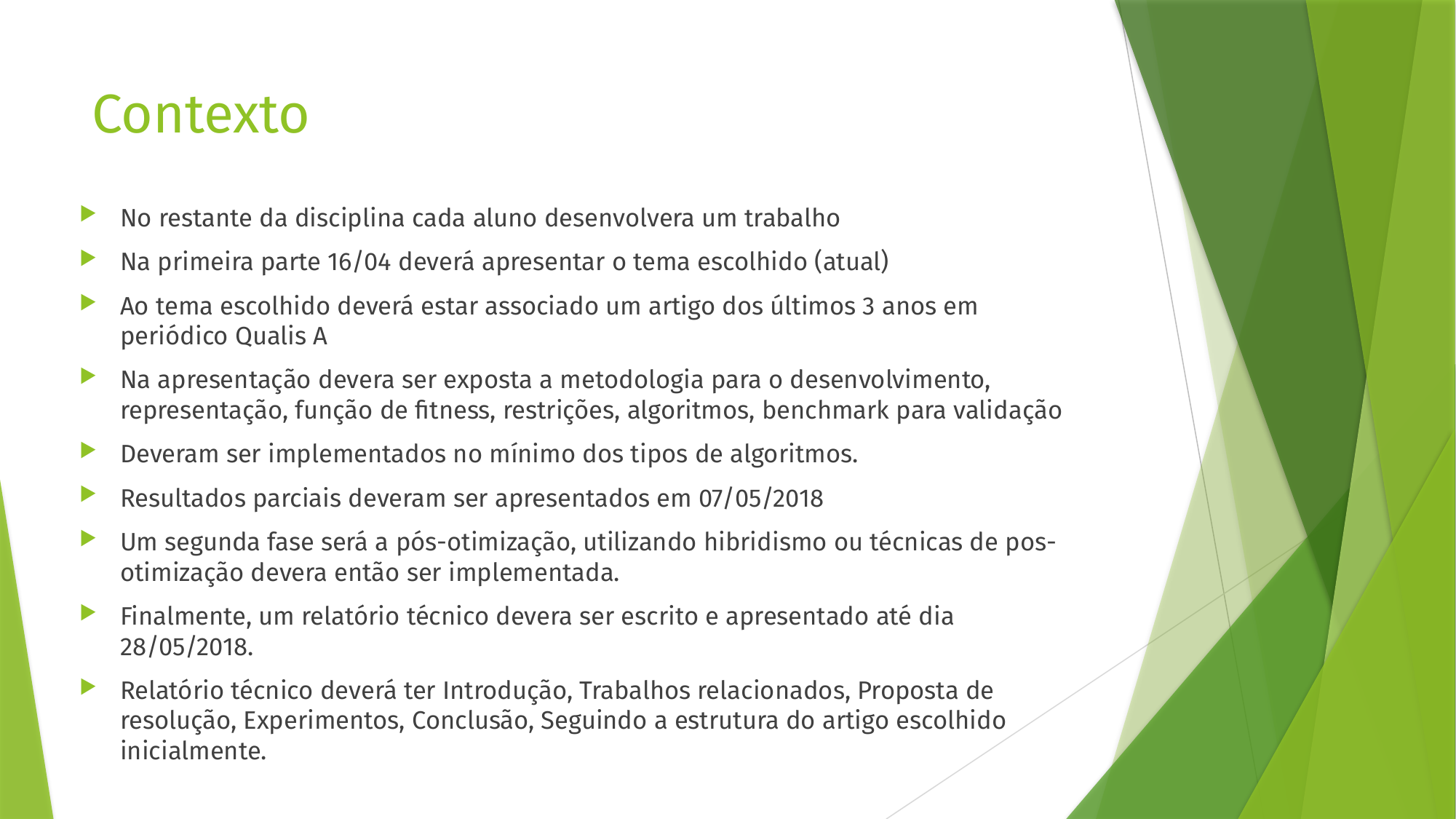

# Contexto
No restante da disciplina cada aluno desenvolvera um trabalho
Na primeira parte 16/04 deverá apresentar o tema escolhido (atual)
Ao tema escolhido deverá estar associado um artigo dos últimos 3 anos em periódico Qualis A
Na apresentação devera ser exposta a metodologia para o desenvolvimento, representação, função de fitness, restrições, algoritmos, benchmark para validação
Deveram ser implementados no mínimo dos tipos de algoritmos.
Resultados parciais deveram ser apresentados em 07/05/2018
Um segunda fase será a pós-otimização, utilizando hibridismo ou técnicas de pos-otimização devera então ser implementada.
Finalmente, um relatório técnico devera ser escrito e apresentado até dia 28/05/2018.
Relatório técnico deverá ter Introdução, Trabalhos relacionados, Proposta de resolução, Experimentos, Conclusão, Seguindo a estrutura do artigo escolhido inicialmente.